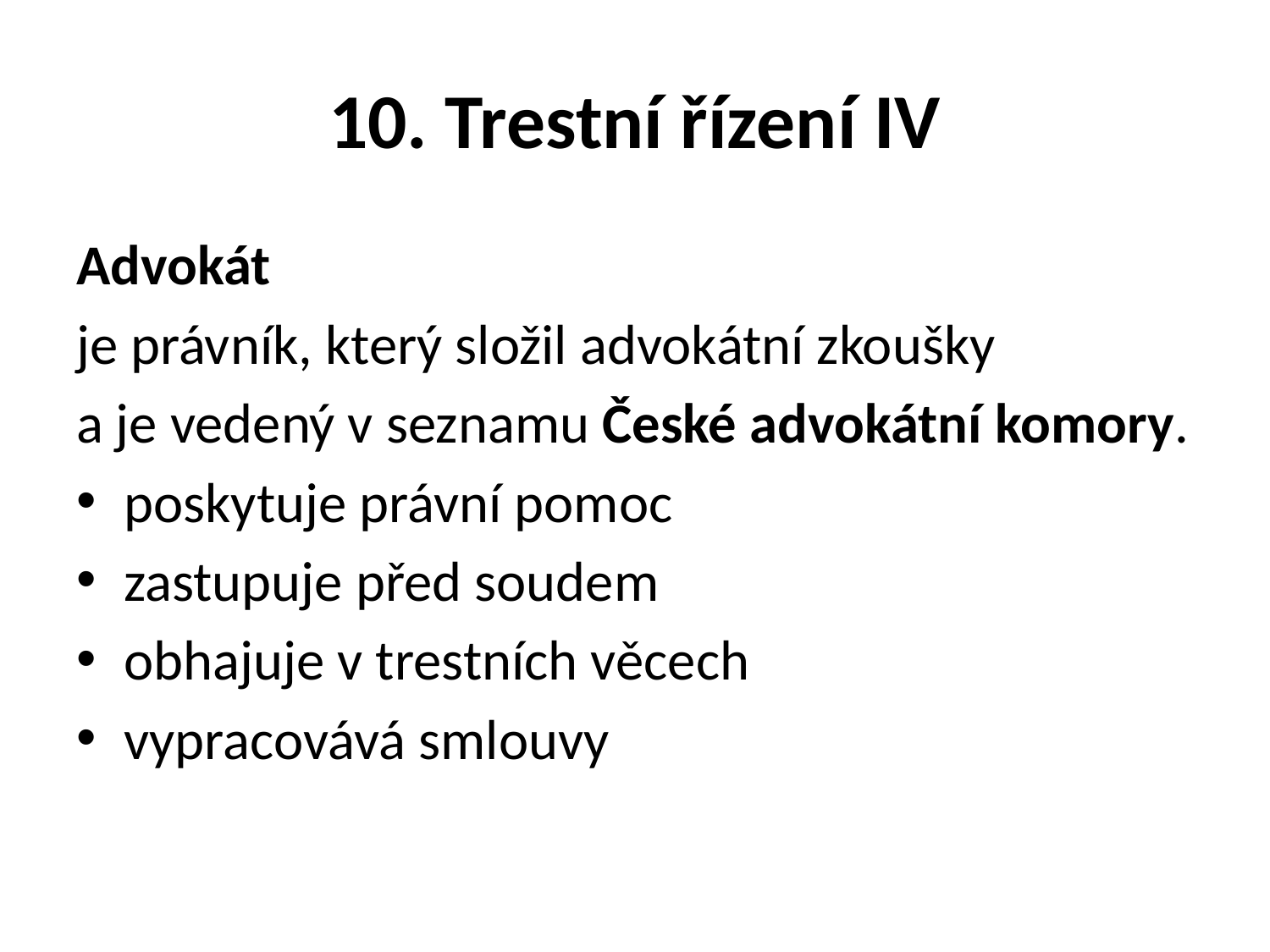

# 10. Trestní řízení IV
Advokát
je právník, který složil advokátní zkoušky
a je vedený v seznamu České advokátní komory.
poskytuje právní pomoc
zastupuje před soudem
obhajuje v trestních věcech
vypracovává smlouvy